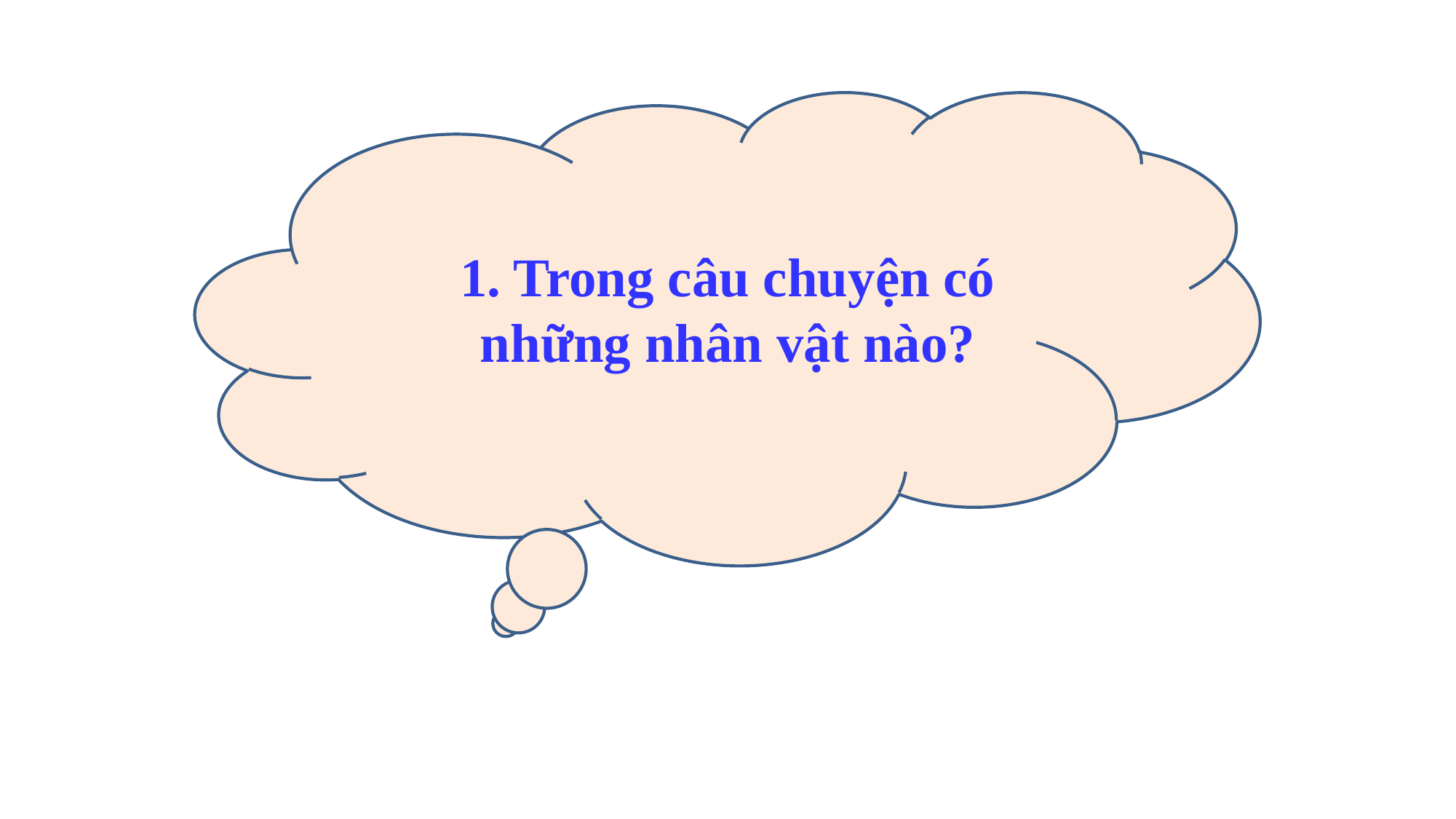

1. Trong câu chuyện có những nhân vật nào?